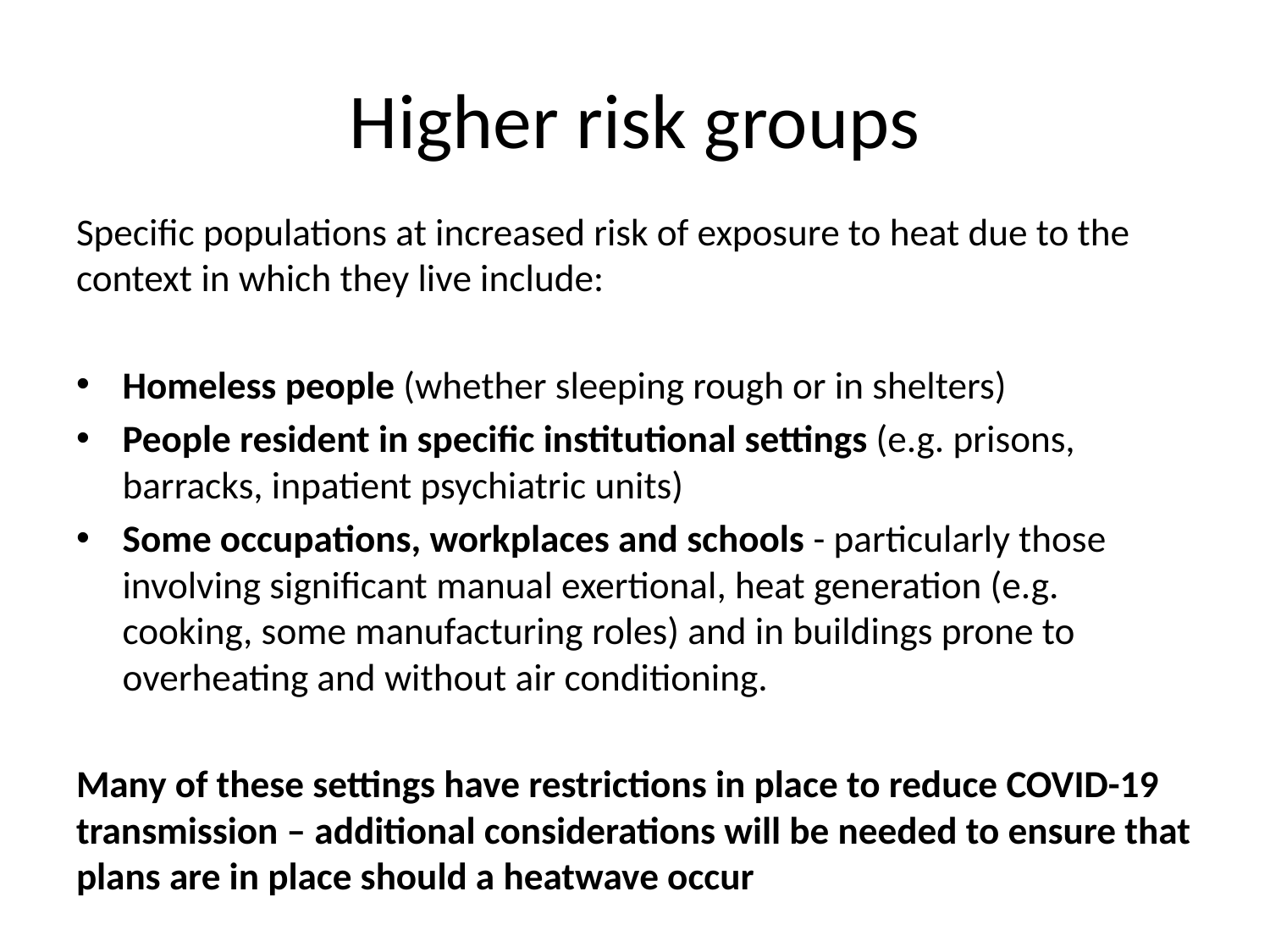

# Higher risk groups
Specific populations at increased risk of exposure to heat due to the context in which they live include:

Homeless people (whether sleeping rough or in shelters)
People resident in specific institutional settings (e.g. prisons, barracks, inpatient psychiatric units)
Some occupations, workplaces and schools - particularly those involving significant manual exertional, heat generation (e.g. cooking, some manufacturing roles) and in buildings prone to overheating and without air conditioning.

Many of these settings have restrictions in place to reduce COVID-19 transmission – additional considerations will be needed to ensure that plans are in place should a heatwave occur